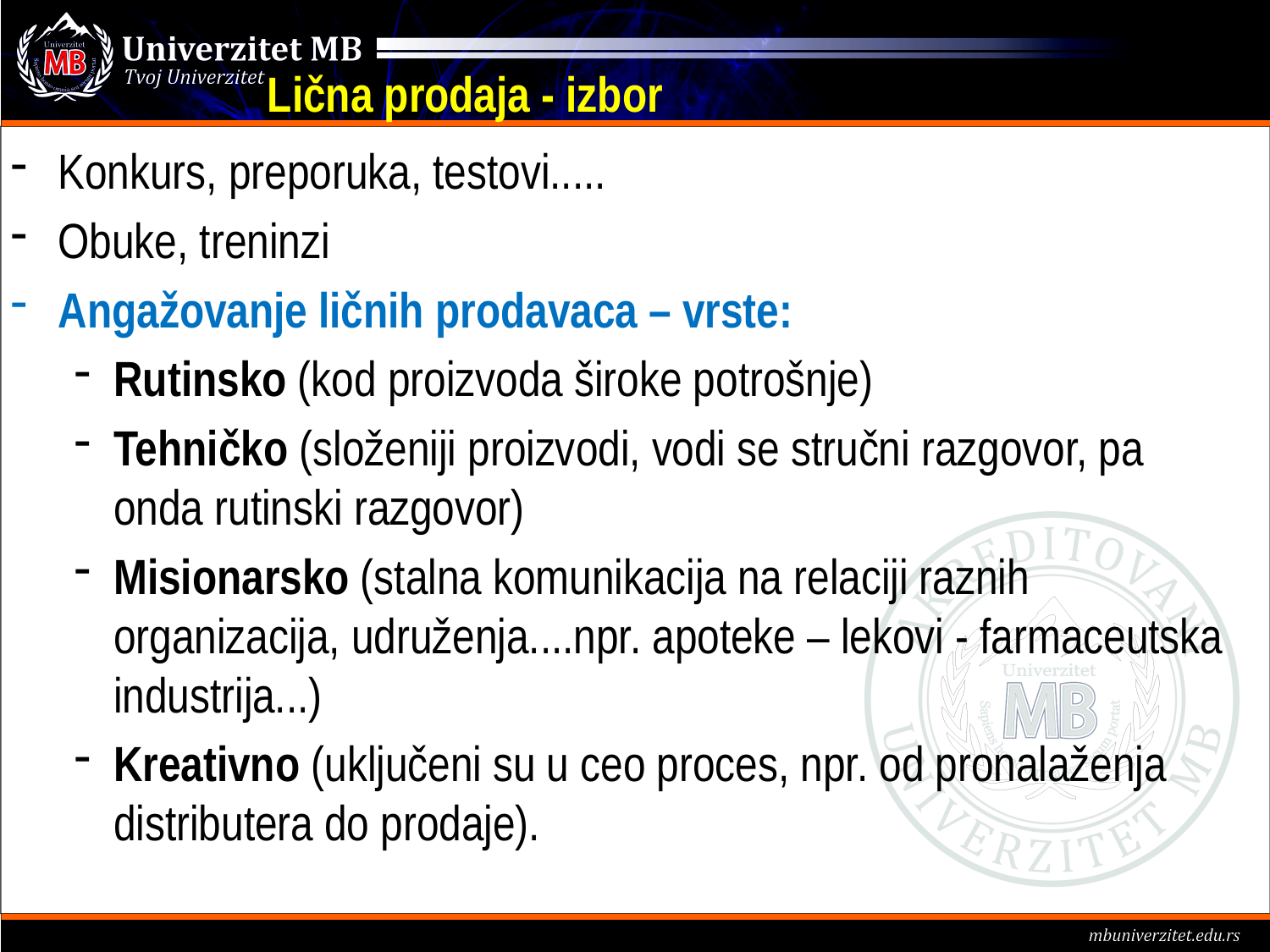

Lična prodaja - izbor
Konkurs, preporuka, testovi.....
Obuke, treninzi
Angažovanje ličnih prodavaca – vrste:
Rutinsko (kod proizvoda široke potrošnje)
Tehničko (složeniji proizvodi, vodi se stručni razgovor, pa onda rutinski razgovor)
Misionarsko (stalna komunikacija na relaciji raznih organizacija, udruženja....npr. apoteke – lekovi - farmaceutska industrija...)
Kreativno (uključeni su u ceo proces, npr. od pronalaženja distributera do prodaje).